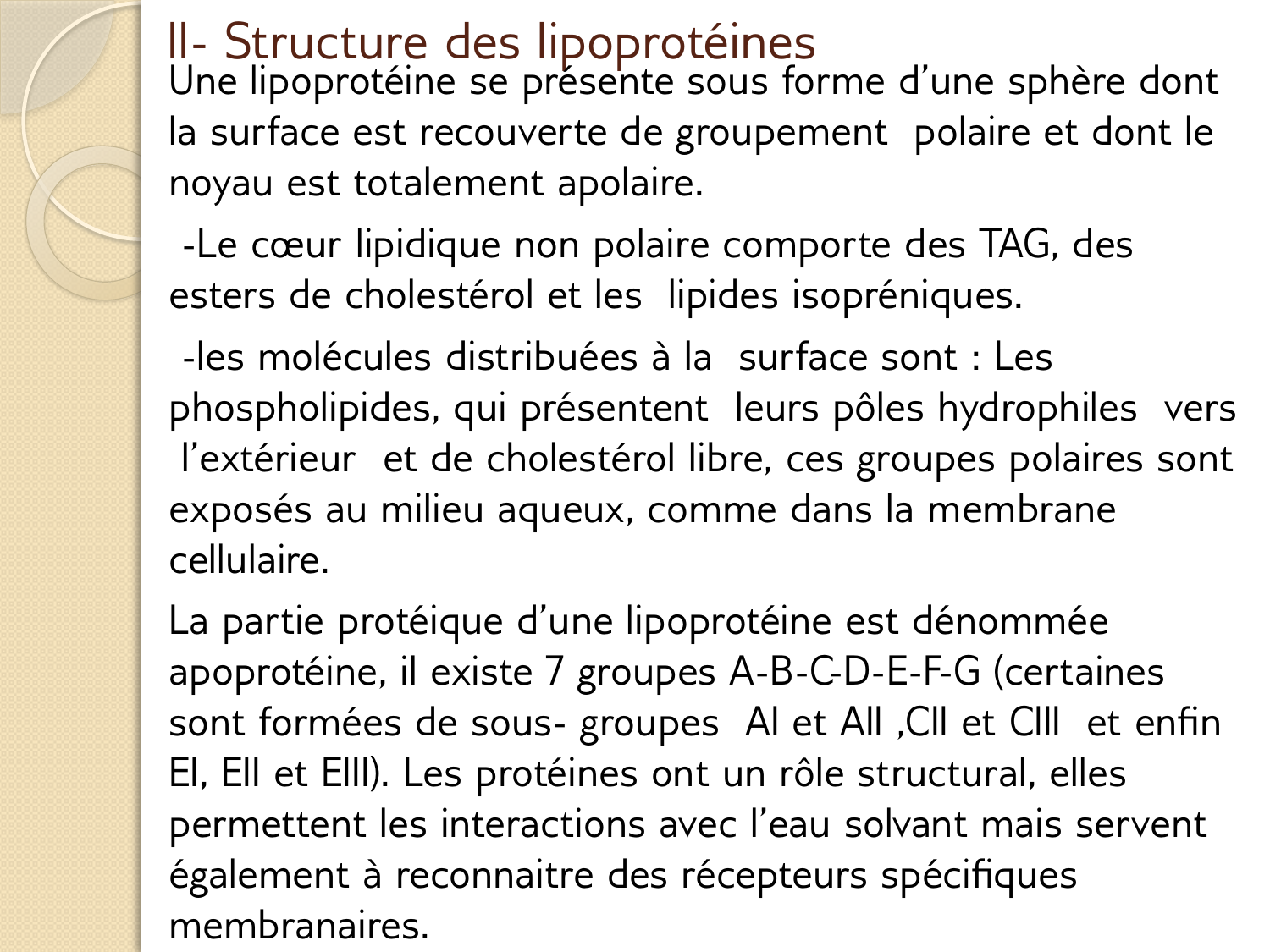

# II- Structure des lipoprotéines
Une lipoprotéine se présente sous forme d’une sphère dont la surface est recouverte de groupement  polaire et dont le noyau est totalement apolaire.
 -Le cœur lipidique non polaire comporte des TAG, des esters de cholestérol et les  lipides isopréniques.
 -les molécules distribuées à la  surface sont : Les  phospholipides, qui présentent  leurs pôles hydrophiles  vers  l’extérieur  et de cholestérol libre, ces groupes polaires sont exposés au milieu aqueux, comme dans la membrane cellulaire.
La partie protéique d’une lipoprotéine est dénommée  apoprotéine, il existe 7 groupes A-B-C-D-E-F-G (certaines sont formées de sous- groupes  AI et AII ,CII et CIII  et enfin EI, EII et EIII). Les protéines ont un rôle structural, elles  permettent les interactions avec l’eau solvant mais servent  également à reconnaitre des récepteurs spécifiques membranaires.